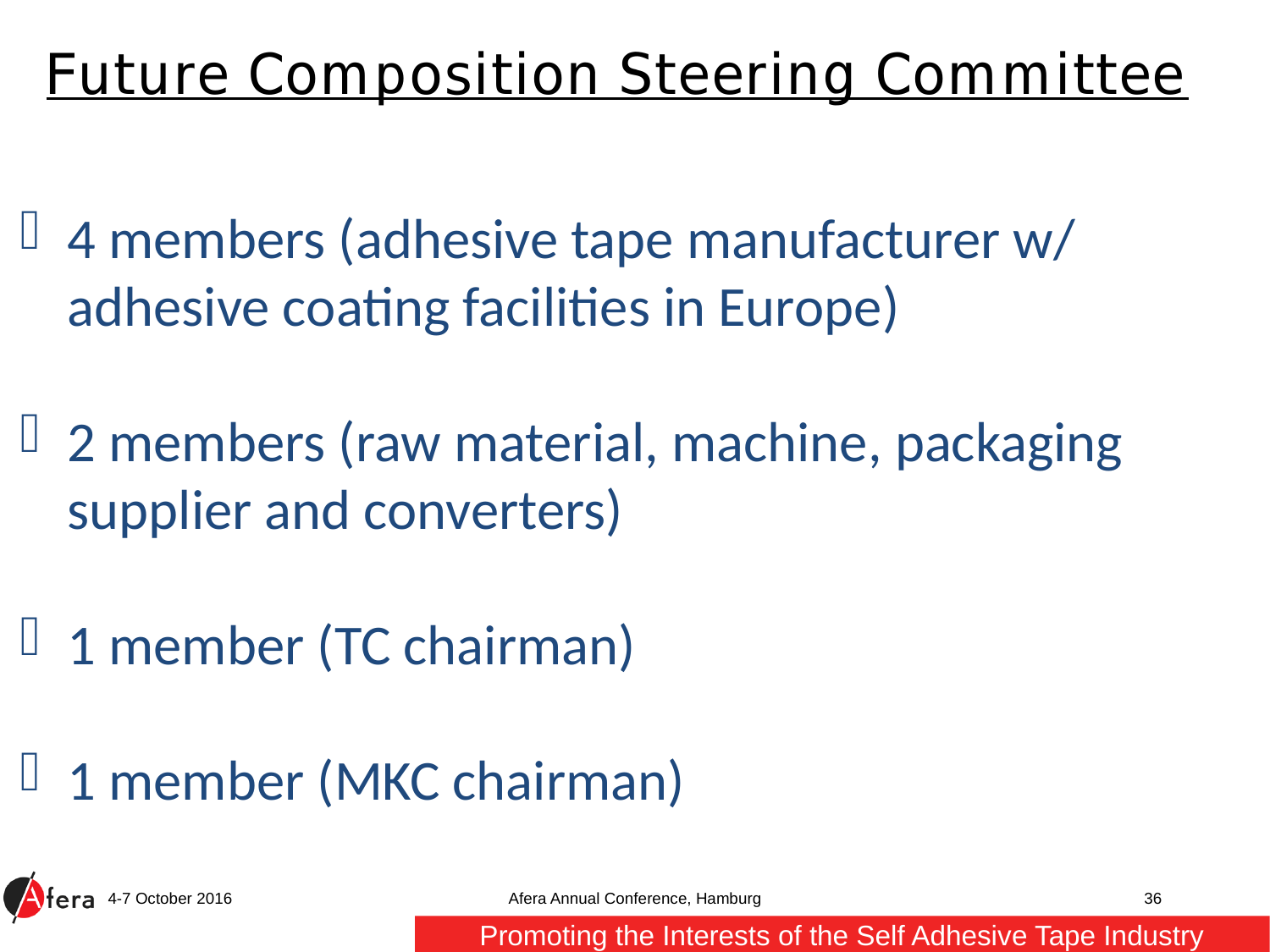

Future Composition Steering Committee

4 members (adhesive tape manufacturer w/ adhesive coating facilities in Europe)

2 members (raw material, machine, packaging supplier and converters)

1 member (TC chairman)

1 member (MKC chairman)

4-7 October 2016
Afera Annual Conference, Hamburg
36